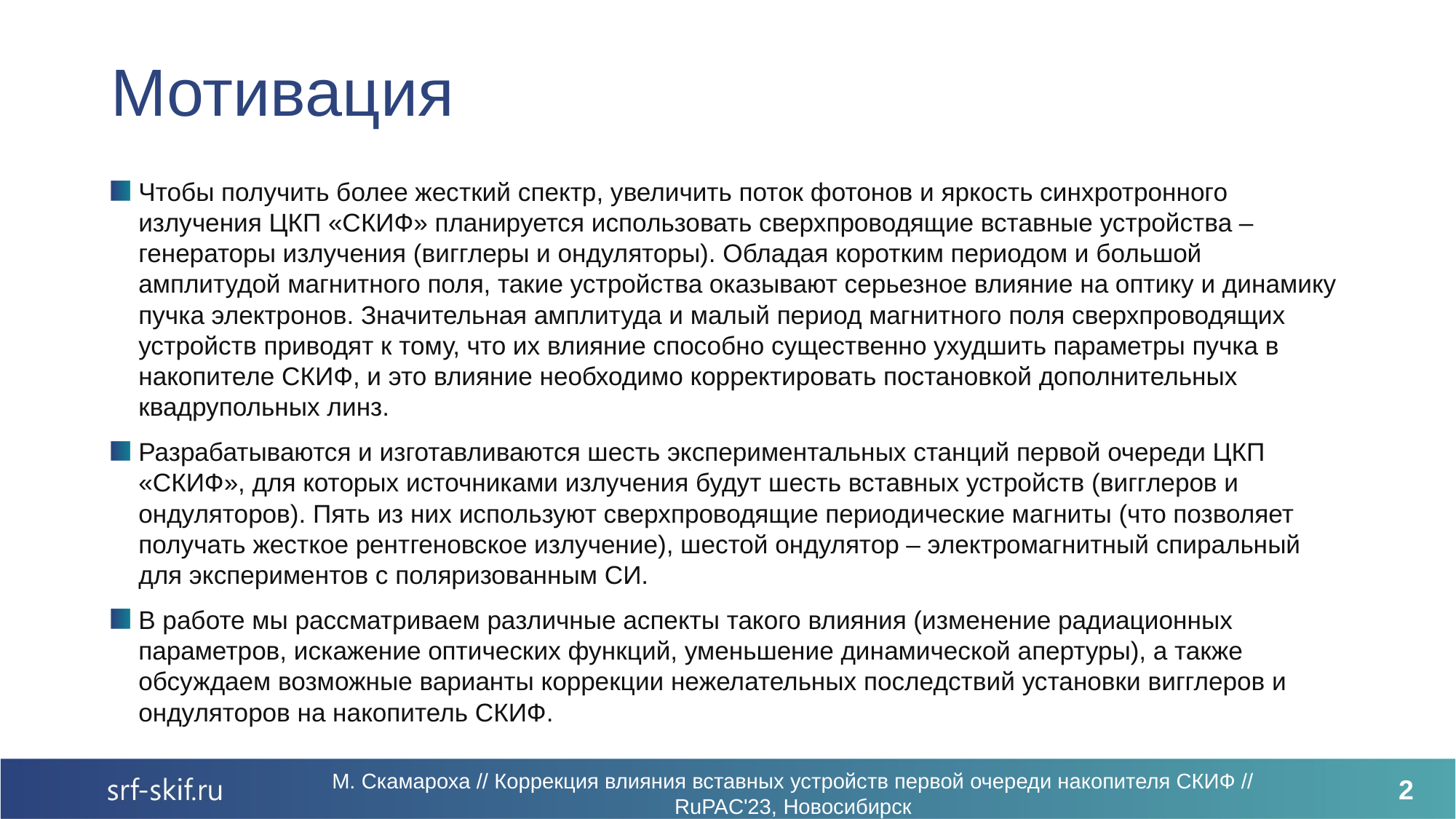

# Мотивация
Чтобы получить более жесткий спектр, увеличить поток фотонов и яркость синхротронного излучения ЦКП «СКИФ» планируется использовать сверхпроводящие вставные устройства – генераторы излучения (вигглеры и ондуляторы). Обладая коротким периодом и большой амплитудой магнитного поля, такие устройства оказывают серьезное влияние на оптику и динамику пучка электронов. Значительная амплитуда и малый период магнитного поля сверхпроводящих устройств приводят к тому, что их влияние способно существенно ухудшить параметры пучка в накопителе СКИФ, и это влияние необходимо корректировать постановкой дополнительных квадрупольных линз.
Разрабатываются и изготавливаются шесть экспериментальных станций первой очереди ЦКП «СКИФ», для которых источниками излучения будут шесть вставных устройств (вигглеров и ондуляторов). Пять из них используют сверхпроводящие периодические магниты (что позволяет получать жесткое рентгеновское излучение), шестой ондулятор – электромагнитный спиральный для экспериментов с поляризованным СИ.
В работе мы рассматриваем различные аспекты такого влияния (изменение радиационных параметров, искажение оптических функций, уменьшение динамической апертуры), а также обсуждаем возможные варианты коррекции нежелательных последствий установки вигглеров и ондуляторов на накопитель СКИФ.

2
М. Скамароха // Коррекция влияния вставных устройств первой очереди накопителя СКИФ // RuPAC'23, Новосибирск